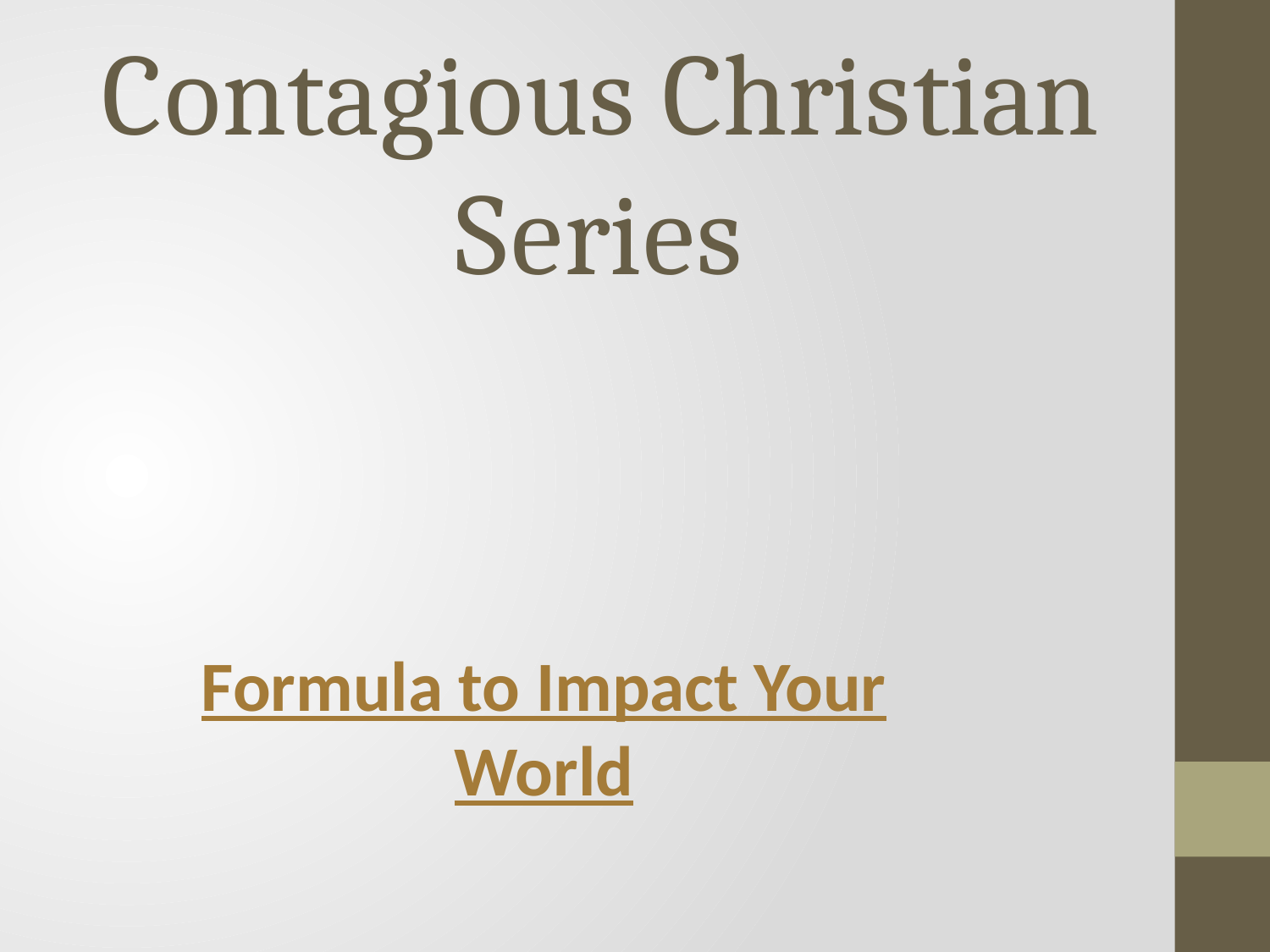

# Contagious Christian Series
Formula to Impact Your World